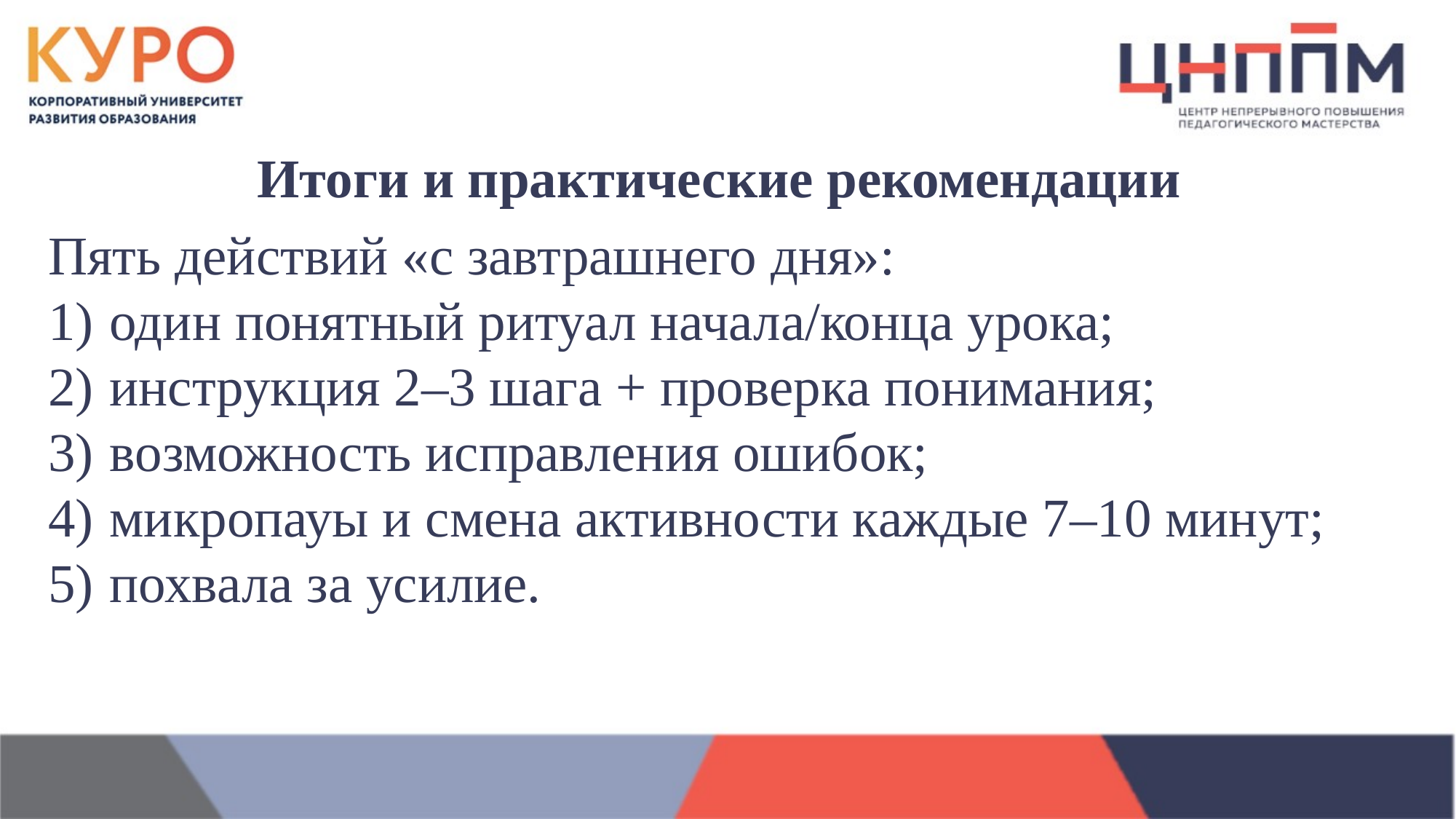

Итоги и практические рекомендации
Пять действий «с завтрашнего дня»:
один понятный ритуал начала/конца урока;
инструкция 2–3 шага + проверка понимания;
возможность исправления ошибок;
микропауы и смена активности каждые 7–10 минут;
похвала за усилие.